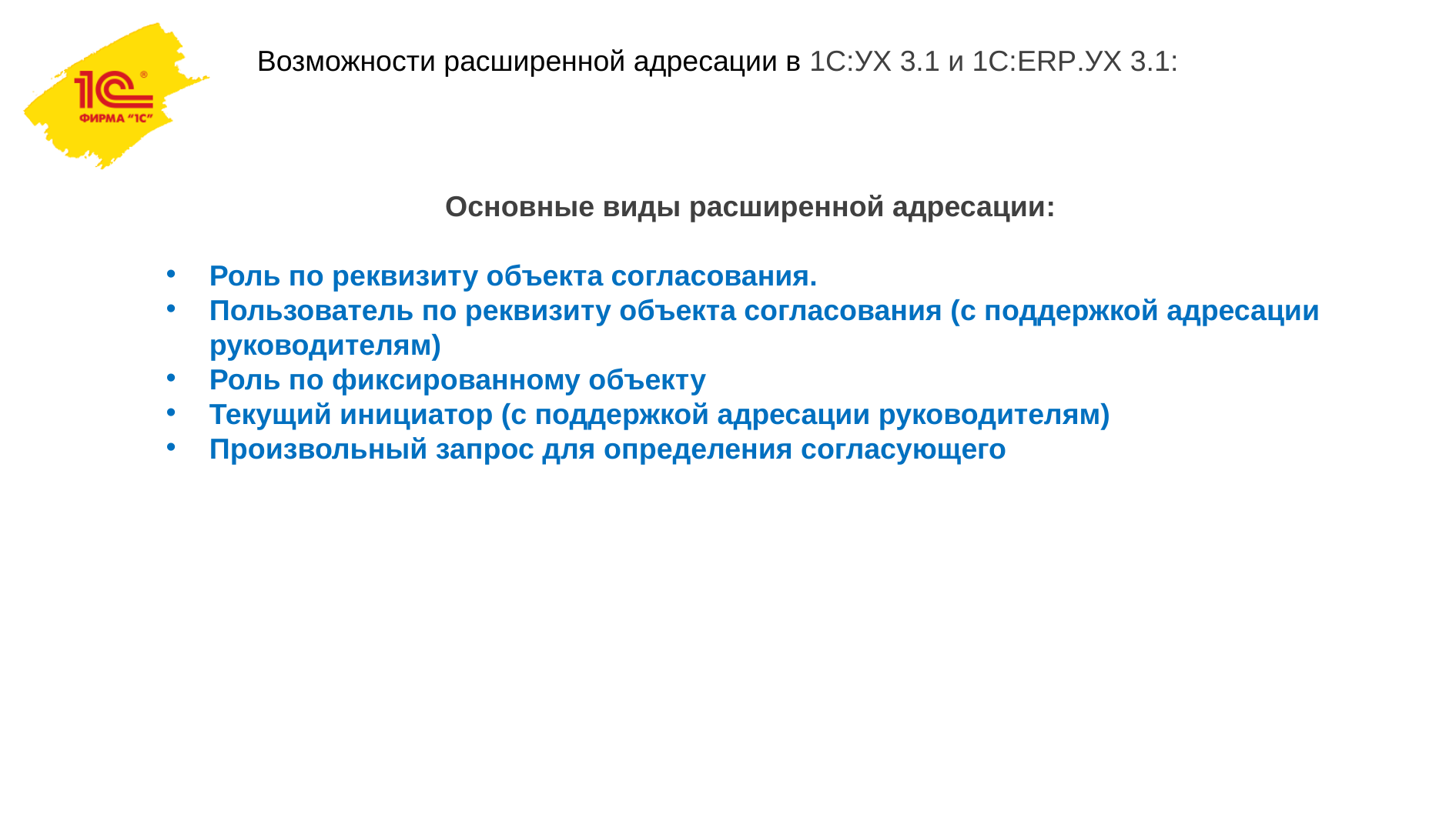

Возможности расширенной адресации в 1С:УХ 3.1 и 1С:ERP.УХ 3.1:

Основные виды расширенной адресации:

Роль по реквизиту объекта согласования.
Пользователь по реквизиту объекта согласования (с поддержкой адресации руководителям)
Роль по фиксированному объекту
Текущий инициатор (с поддержкой адресации руководителям)
Произвольный запрос для определения согласующего